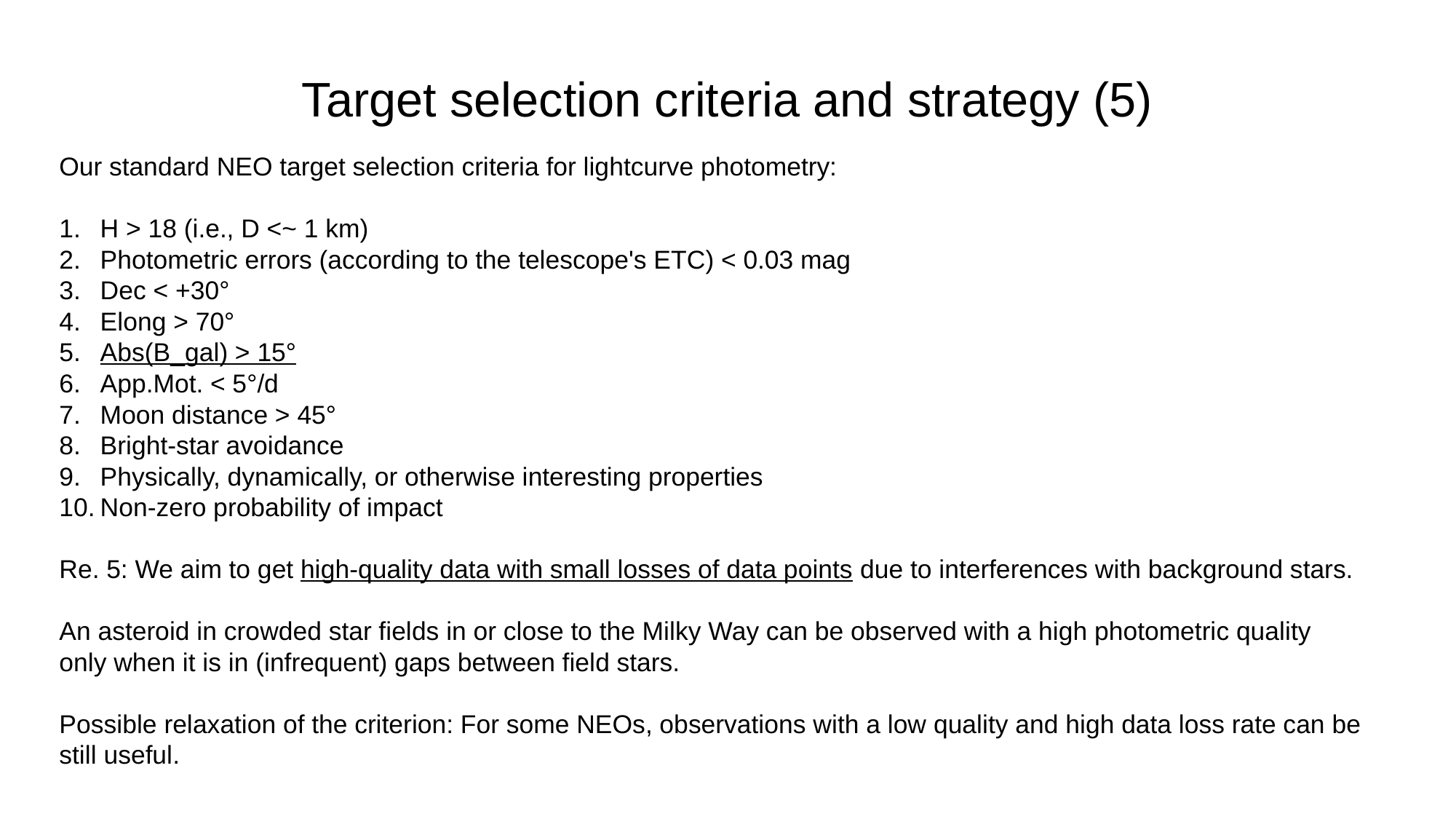

Target selection criteria and strategy (5)
Our standard NEO target selection criteria for lightcurve photometry:

H > 18 (i.e., D <~ 1 km)
Photometric errors (according to the telescope's ETC) < 0.03 mag
Dec < +30°
Elong > 70°
Abs(B_gal) > 15°
App.Mot. < 5°/d
Moon distance > 45°
Bright-star avoidance
Physically, dynamically, or otherwise interesting properties
Non-zero probability of impact

Re. 5: We aim to get high-quality data with small losses of data points due to interferences with background stars.

An asteroid in crowded star fields in or close to the Milky Way can be observed with a high photometric quality only when it is in (infrequent) gaps between field stars.

Possible relaxation of the criterion: For some NEOs, observations with a low quality and high data loss rate can be still useful.